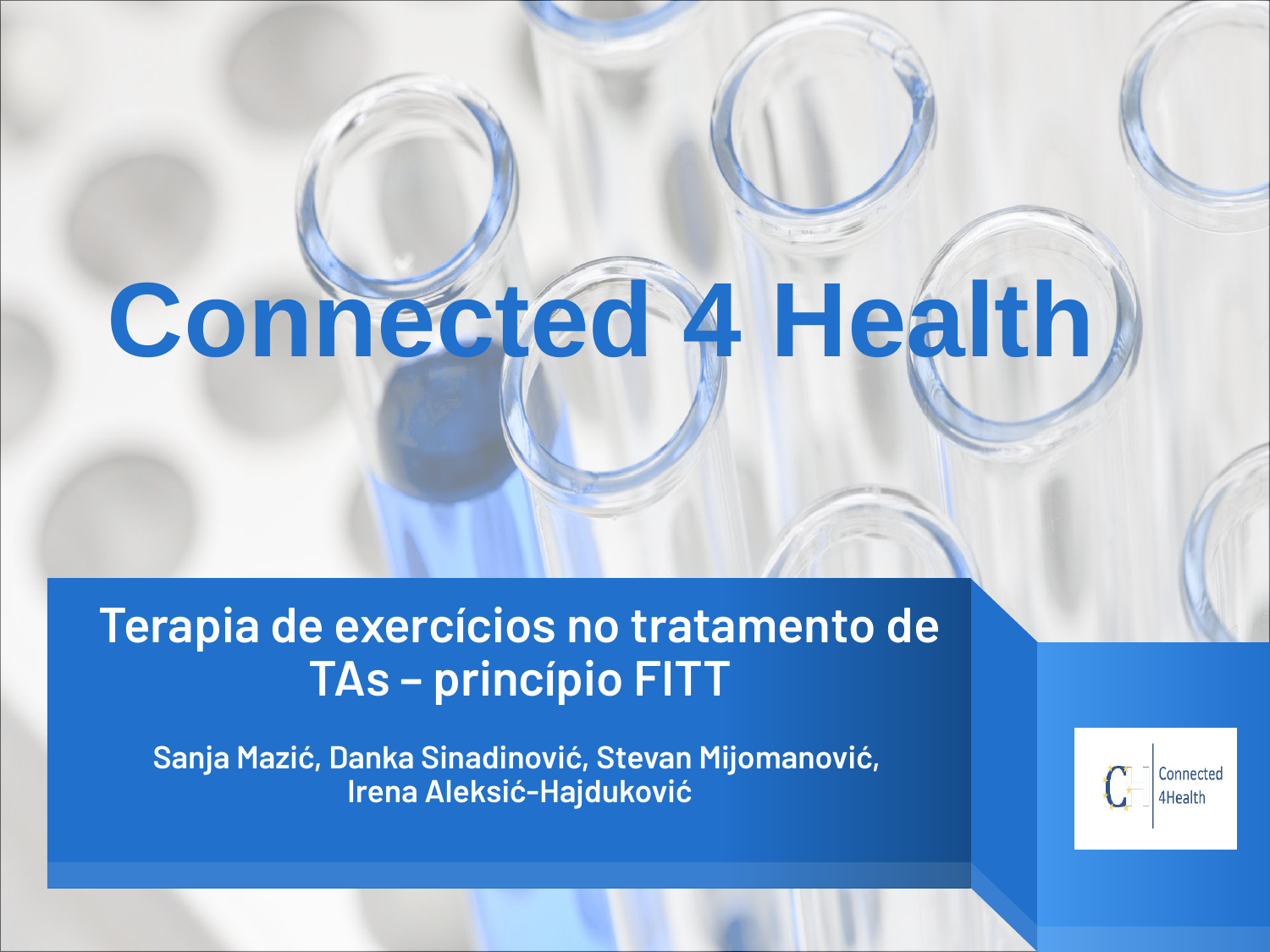

Connected 4 Health
# Terapia de exercícios no tratamento de TAs – princípio FITT Sanja Mazić, Danka Sinadinović, Stevan Mijomanović, Irena Aleksić-Hajduković